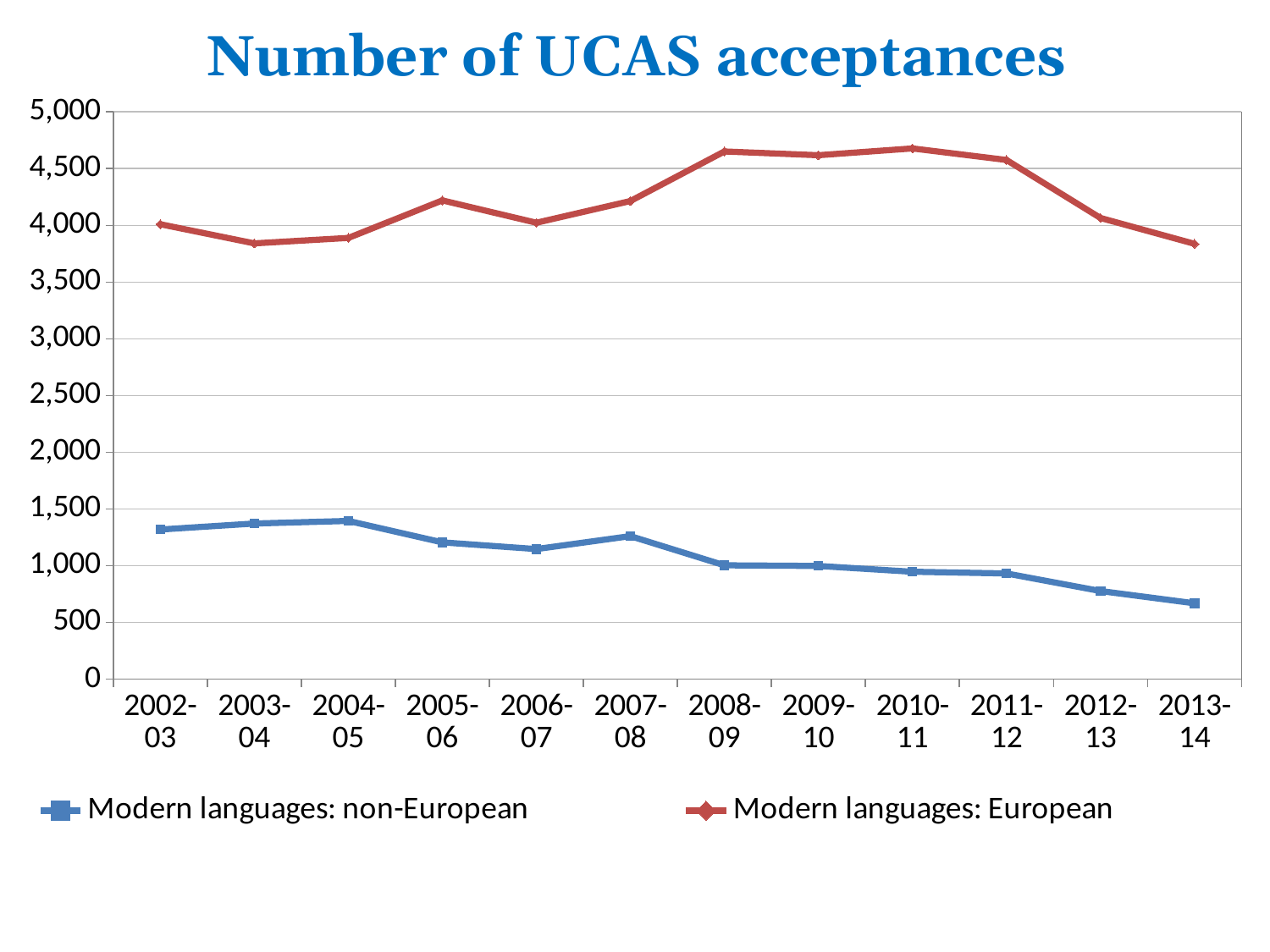

# Number of UCAS acceptances

### Chart

| Category | Modern languages: non-European | Modern languages: European |
|---|---|---|
| 2002-03 | 1319.0 | 4010.0 |
| 2003-04 | 1372.0 | 3841.0 |
| 2004-05 | 1395.0 | 3889.0 |
| 2005-06 | 1206.0 | 4220.0 |
| 2006-07 | 1147.0 | 4023.0 |
| 2007-08 | 1261.0 | 4214.0 |
| 2008-09 | 1004.0 | 4651.0 |
| 2009-10 | 998.0 | 4618.0 |
| 2010-11 | 947.0 | 4678.0 |
| 2011-12 | 932.0 | 4576.0 |
| 2012-13 | 777.0 | 4065.0 |
| 2013-14 | 669.0 | 3837.0 |